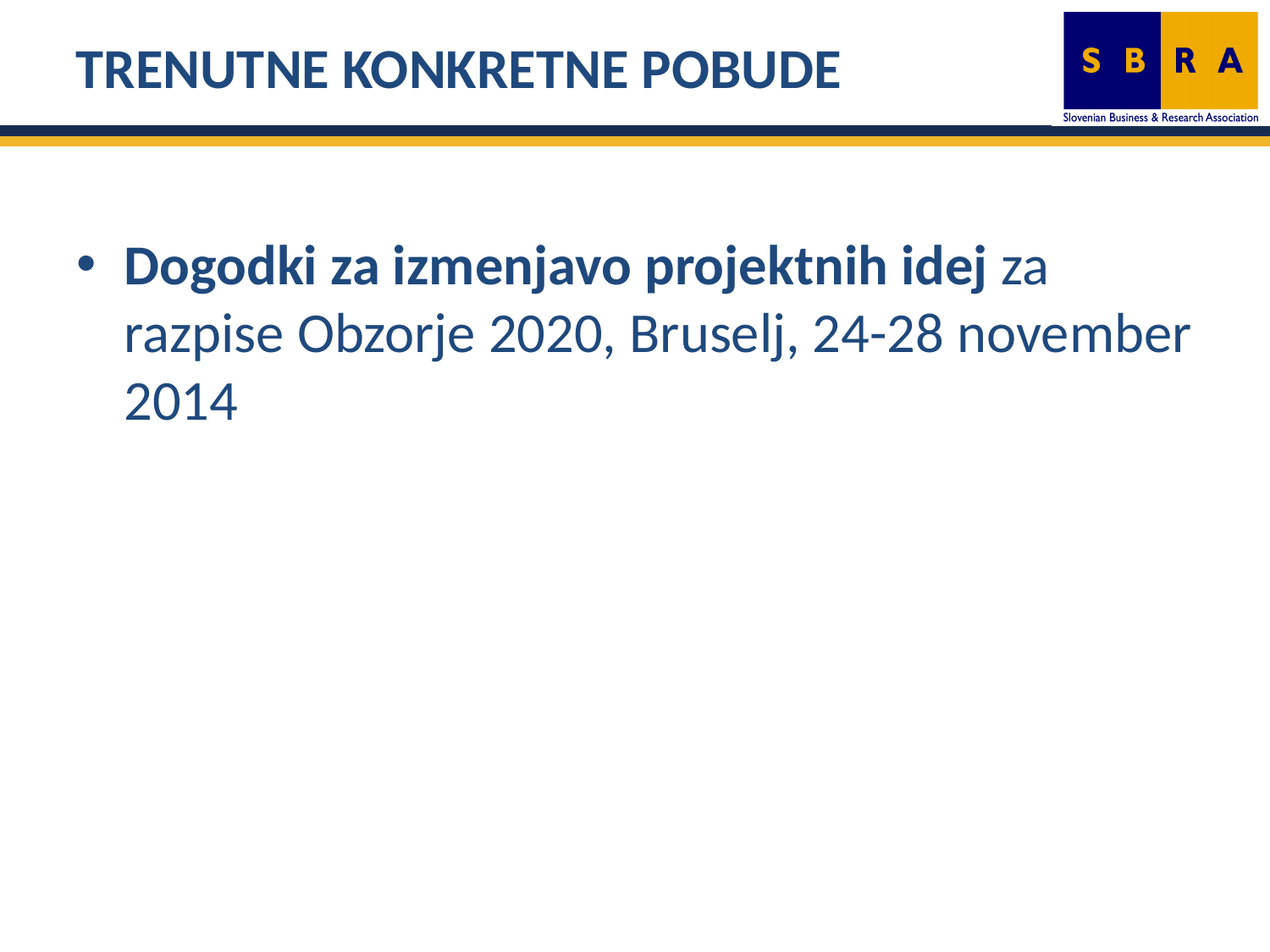

TRENUTNE KONKRETNE POBUDE
Dogodki za izmenjavo projektnih idej za razpise Obzorje 2020, Bruselj, 24-28 november 2014